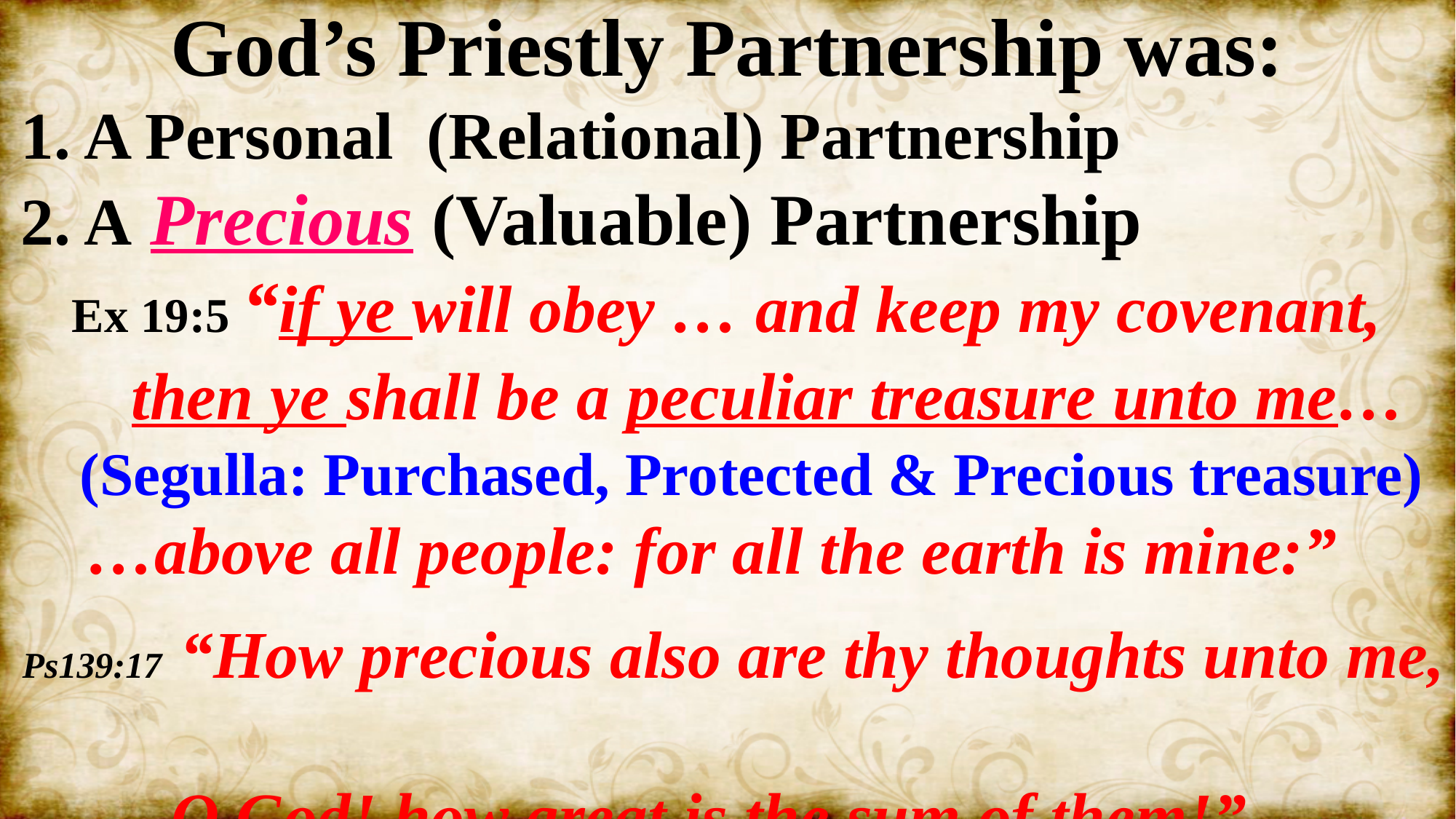

God’s Priestly Partnership was:
 1. A Personal  (Relational) Partnership
 2. A Precious (Valuable) Partnership
Ex 19:5 “if ye will obey … and keep my covenant,
       then ye shall be a peculiar treasure unto me…
     (Segulla: Purchased, Protected & Precious treasure)
     …above all people: for all the earth is mine:”
 Ps139:17 “How precious also are thy thoughts unto me,
          O God! how great is the sum of them!”